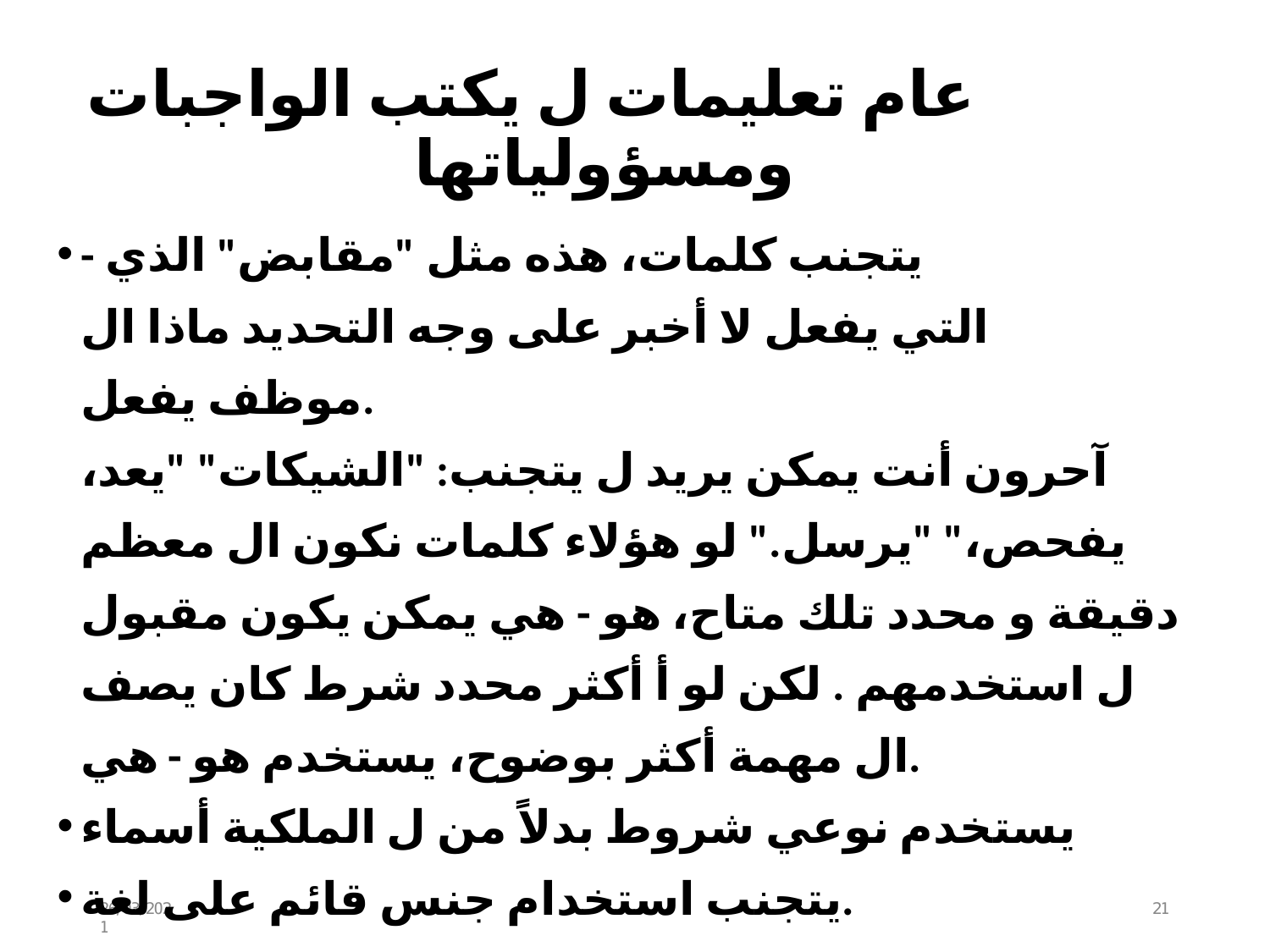

# عام تعليمات ل يكتب الواجبات ومسؤولياتها​
يتجنب كلمات، هذه مثل "مقابض" الذي - التي يفعل لا أخبر على وجه التحديد ماذا ال موظف يفعل.
آحرون أنت يمكن يريد ل يتجنب: "الشيكات" "يعد، يفحص،" "يرسل." لو هؤلاء كلمات نكون ال معظم دقيقة و محدد تلك متاح، هو - هي يمكن يكون مقبول ل استخدمهم . لكن لو أ أكثر محدد شرط كان يصف ال مهمة أكثر بوضوح، يستخدم هو - هي.
يستخدم نوعي شروط بدلاً من ل الملكية أسماء
يتجنب استخدام جنس قائم على لغة.
26/03/2021
21